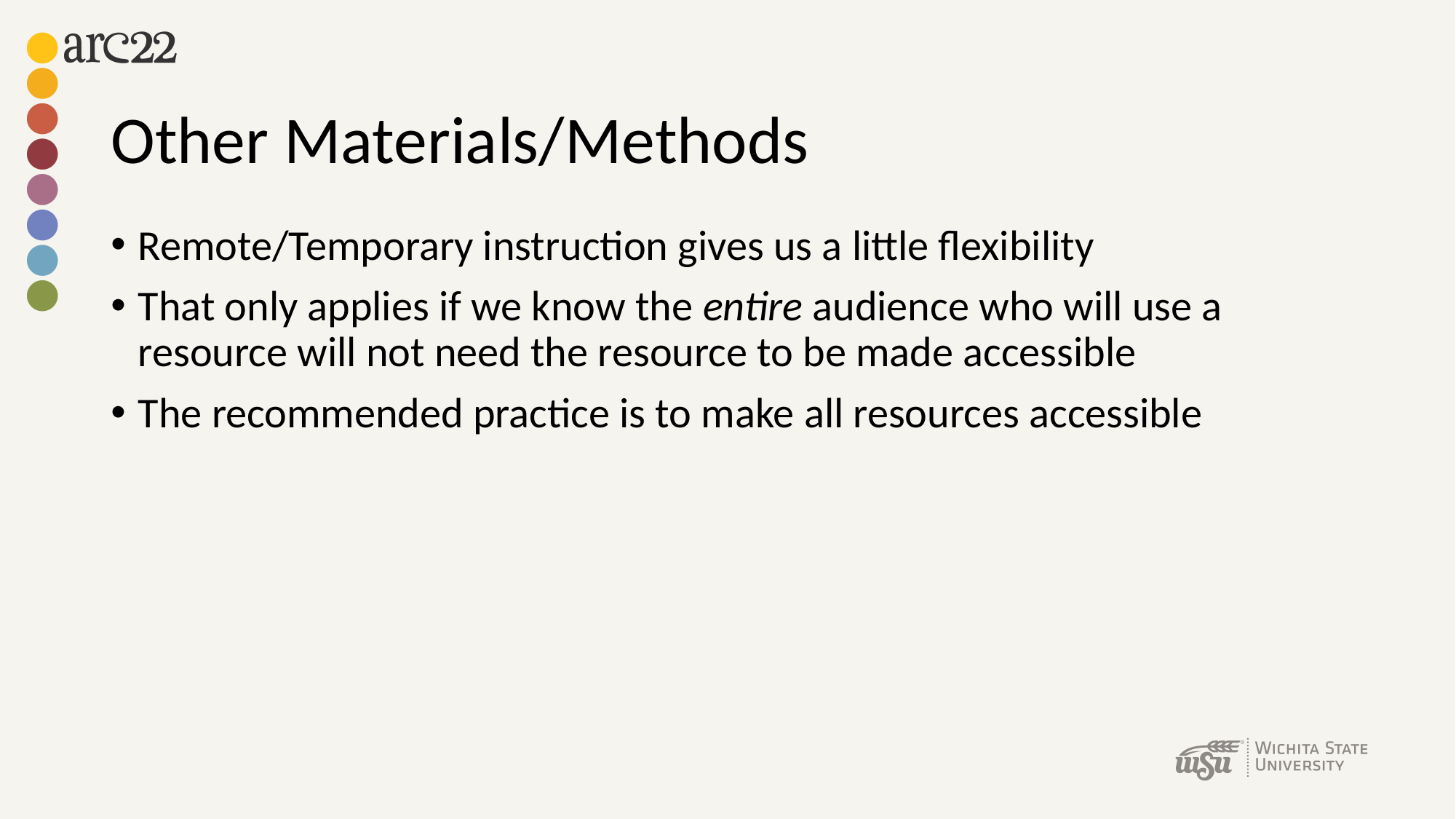

# Other Materials/Methods
Remote/Temporary instruction gives us a little flexibility
That only applies if we know the entire audience who will use a resource will not need the resource to be made accessible
The recommended practice is to make all resources accessible